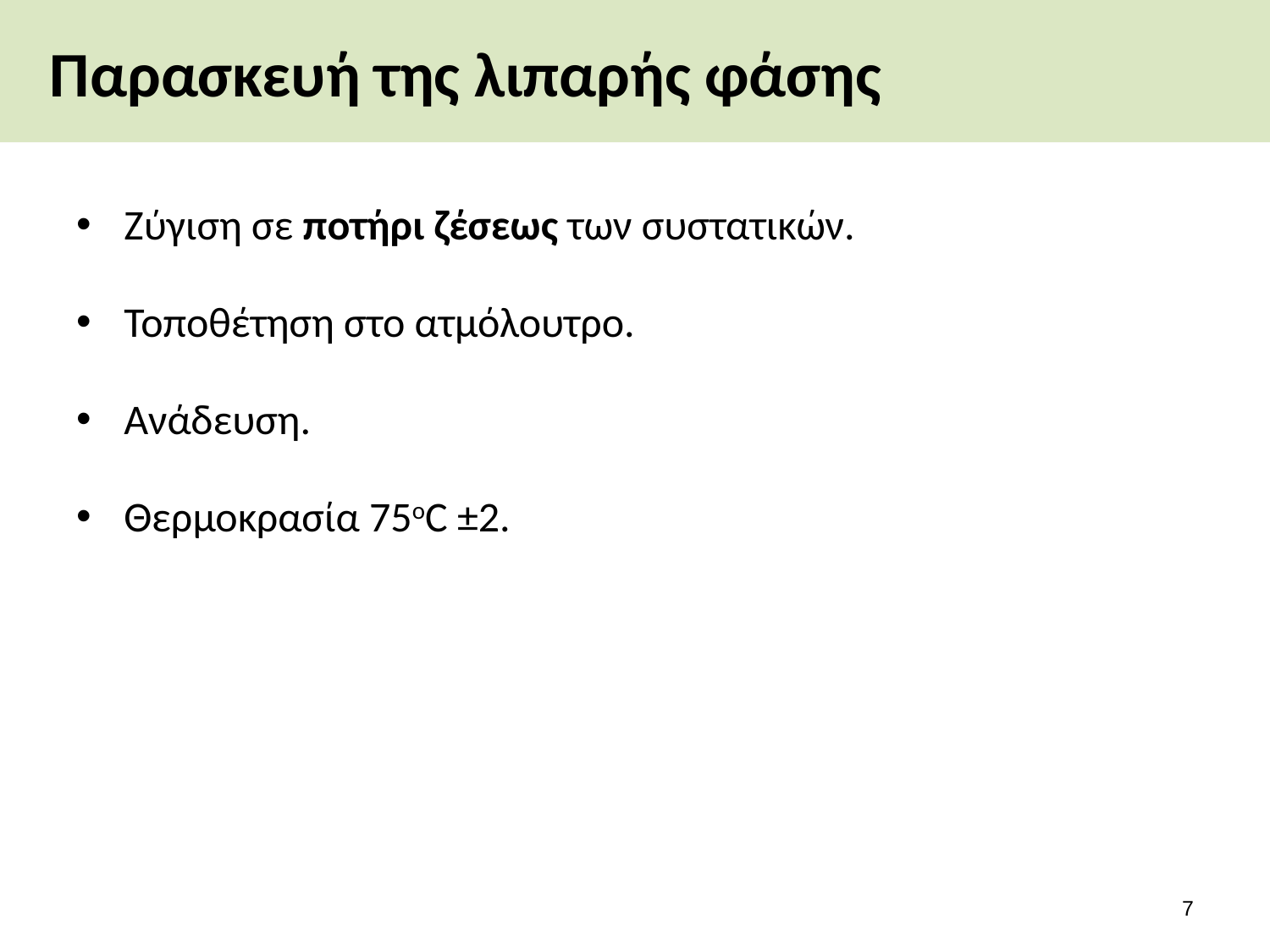

# Παρασκευή της λιπαρής φάσης
Ζύγιση σε ποτήρι ζέσεως των συστατικών.
Τοποθέτηση στο ατμόλουτρο.
Ανάδευση.
Θερμοκρασία 75οC ±2.

7